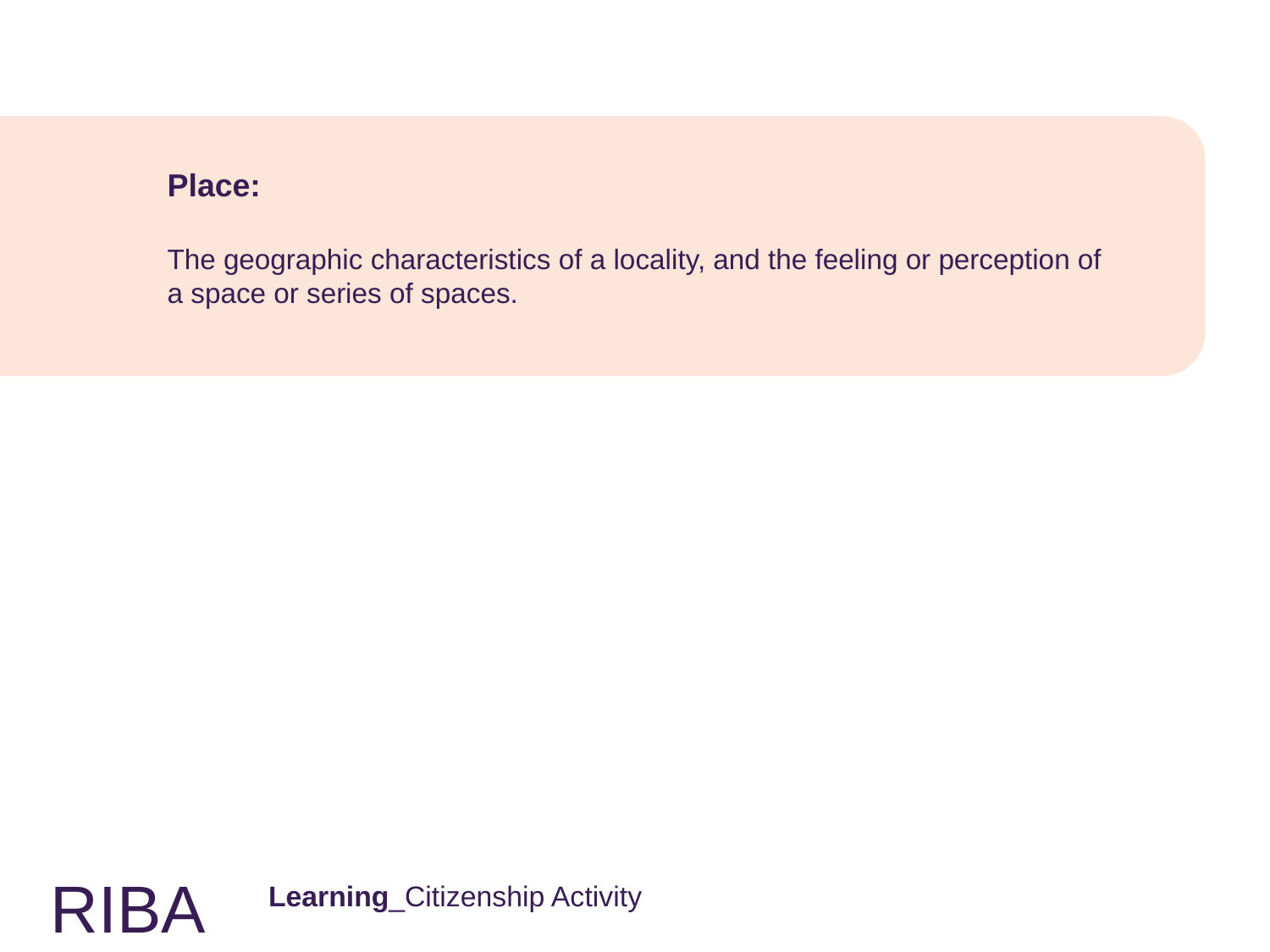

Place:

The geographic characteristics of a locality, and the feeling or perception of a space or series of spaces.

RIBA
Learning_Citizenship Activity